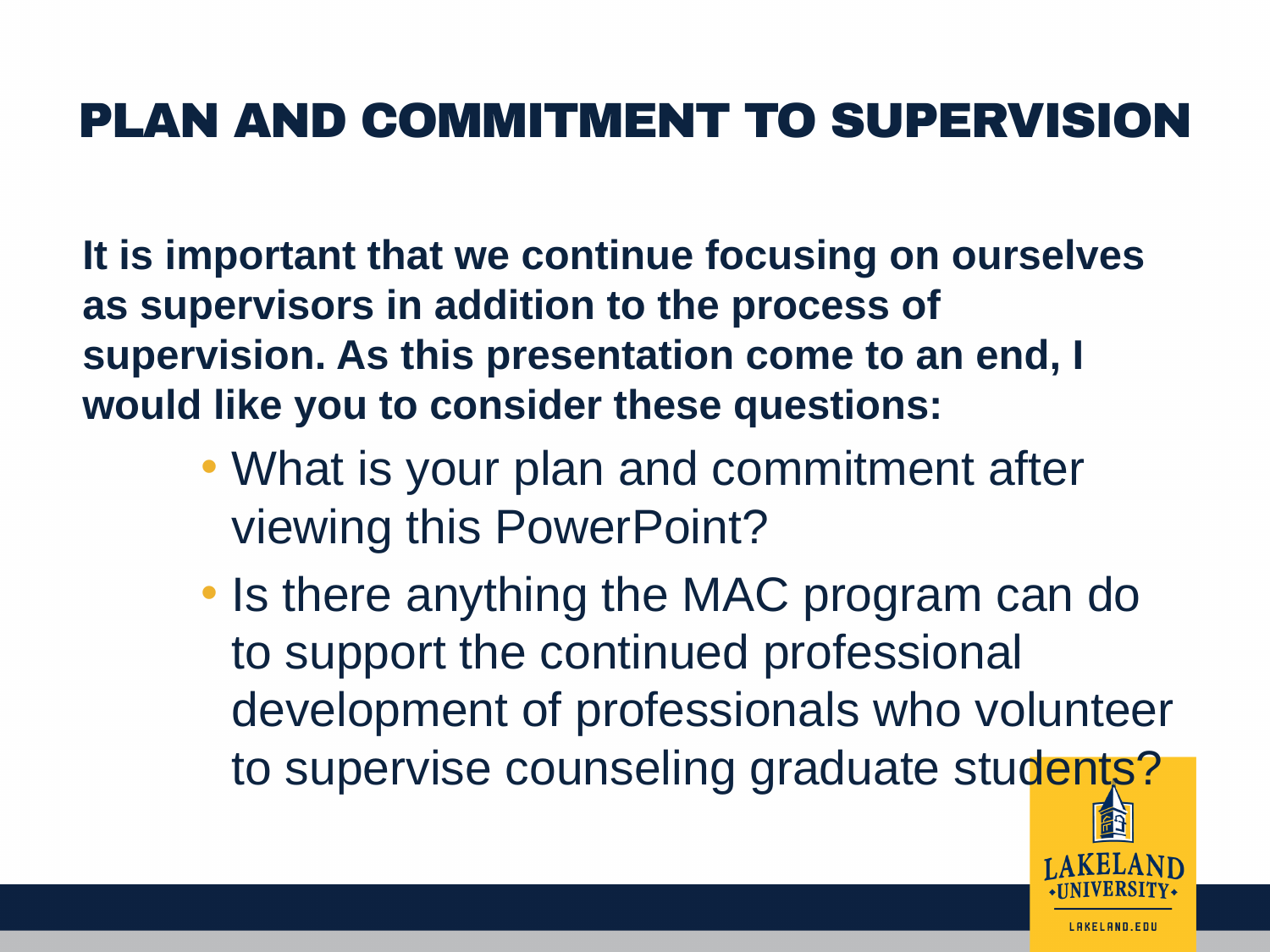

# Plan and commitment to supervision
It is important that we continue focusing on ourselves as supervisors in addition to the process of supervision. As this presentation come to an end, I would like you to consider these questions:
What is your plan and commitment after viewing this PowerPoint?
Is there anything the MAC program can do to support the continued professional development of professionals who volunteer to supervise counseling graduate students?